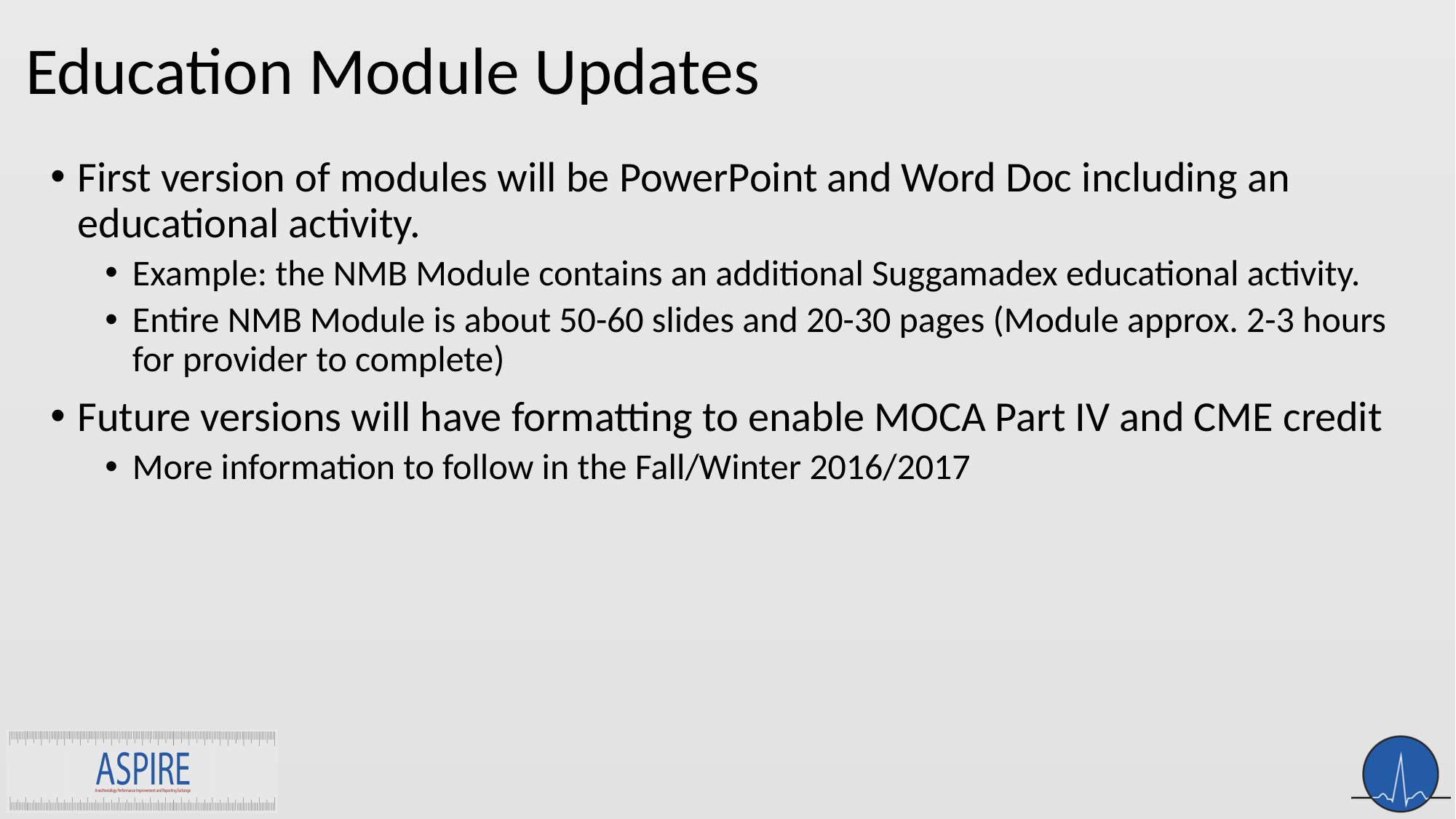

# Education Module Updates
First version of modules will be PowerPoint and Word Doc including an educational activity.
Example: the NMB Module contains an additional Suggamadex educational activity.
Entire NMB Module is about 50-60 slides and 20-30 pages (Module approx. 2-3 hours for provider to complete)
Future versions will have formatting to enable MOCA Part IV and CME credit
More information to follow in the Fall/Winter 2016/2017